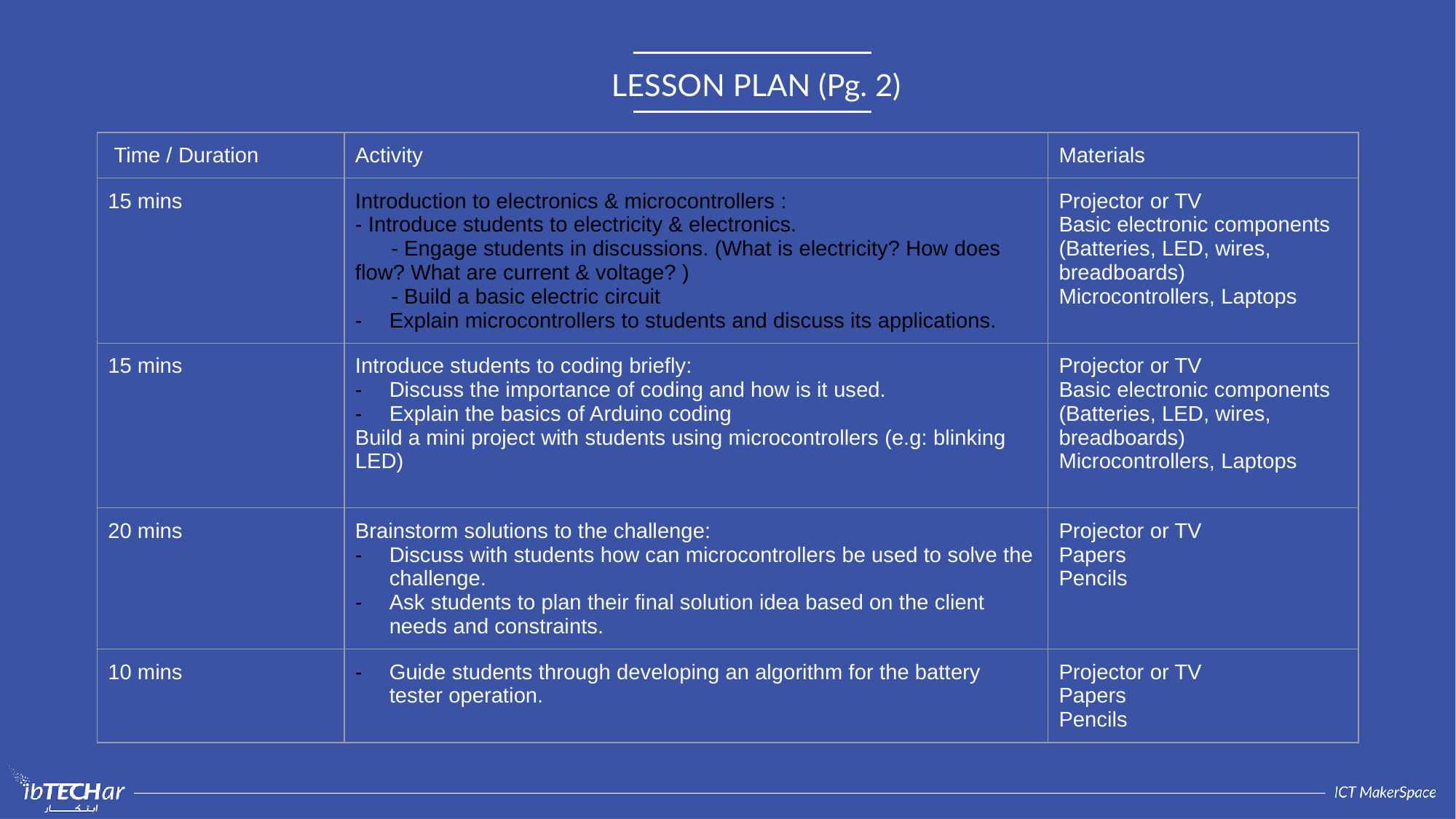

LESSON PLAN (Pg. 2)
| Time / Duration | Activity | Materials |
| --- | --- | --- |
| 15 mins | Introduction to electronics & microcontrollers : - Introduce students to electricity & electronics. - Engage students in discussions. (What is electricity? How does flow? What are current & voltage? ) - Build a basic electric circuit Explain microcontrollers to students and discuss its applications. | Projector or TV Basic electronic components (Batteries, LED, wires, breadboards) Microcontrollers, Laptops |
| 15 mins | Introduce students to coding briefly: Discuss the importance of coding and how is it used. Explain the basics of Arduino coding Build a mini project with students using microcontrollers (e.g: blinking LED) | Projector or TV Basic electronic components (Batteries, LED, wires, breadboards) Microcontrollers, Laptops |
| 20 mins | Brainstorm solutions to the challenge: Discuss with students how can microcontrollers be used to solve the challenge. Ask students to plan their final solution idea based on the client needs and constraints. | Projector or TV Papers Pencils |
| 10 mins | Guide students through developing an algorithm for the battery tester operation. | Projector or TV Papers Pencils |